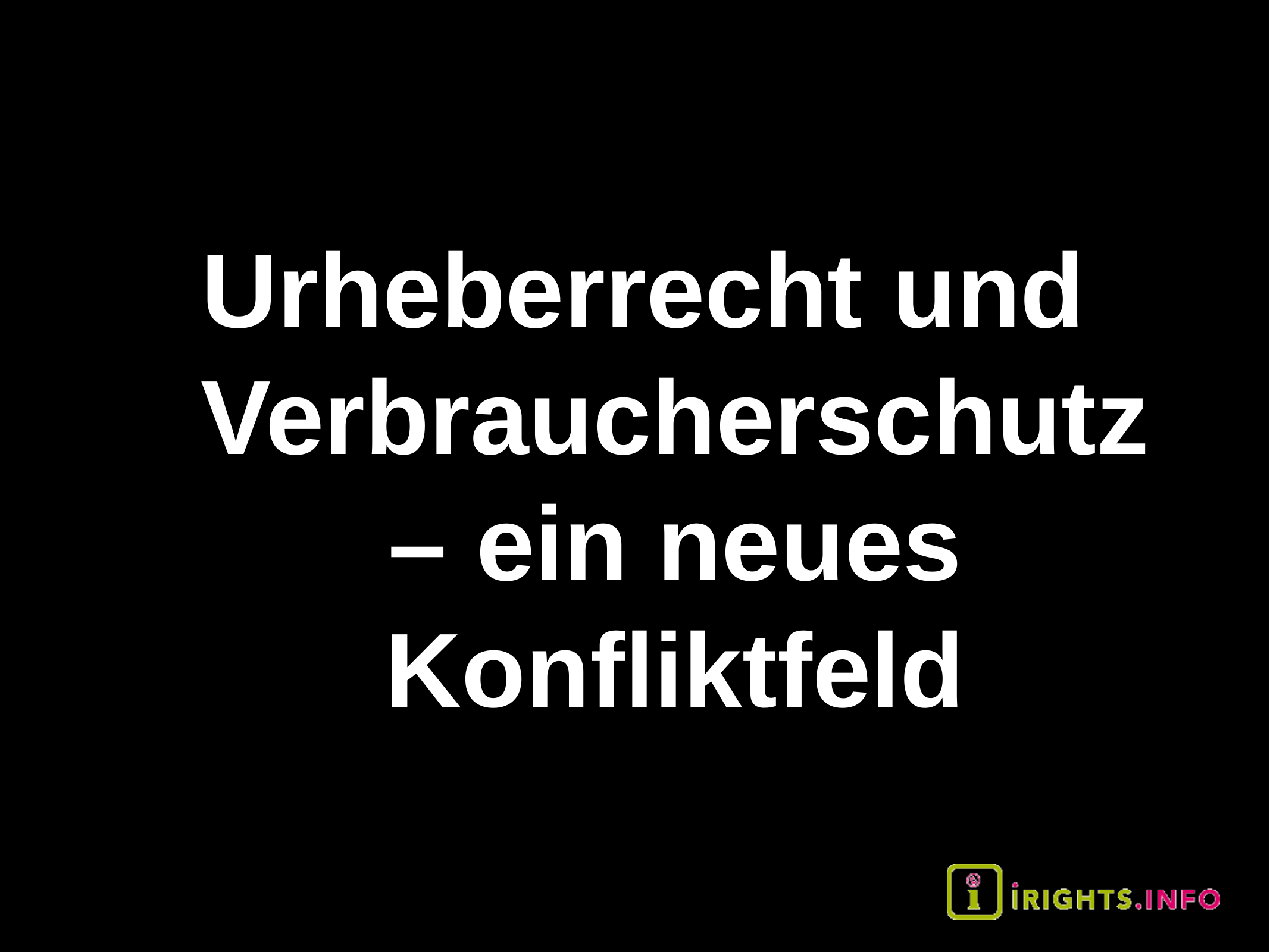

Urheberrecht und Verbraucherschutz – ein neues Konfliktfeld